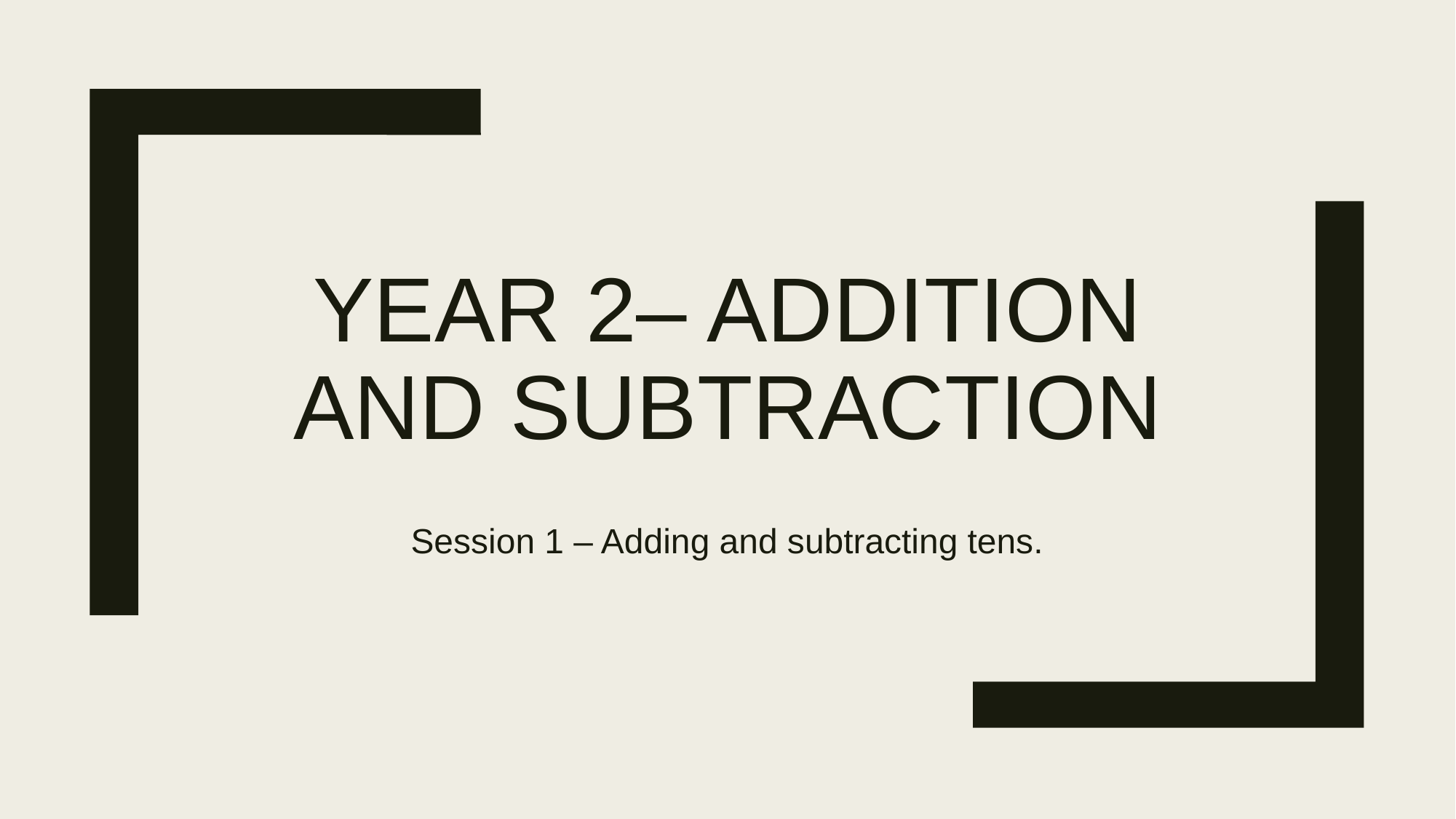

# Year 2– Addition and subtraction
Session 1 – Adding and subtracting tens.